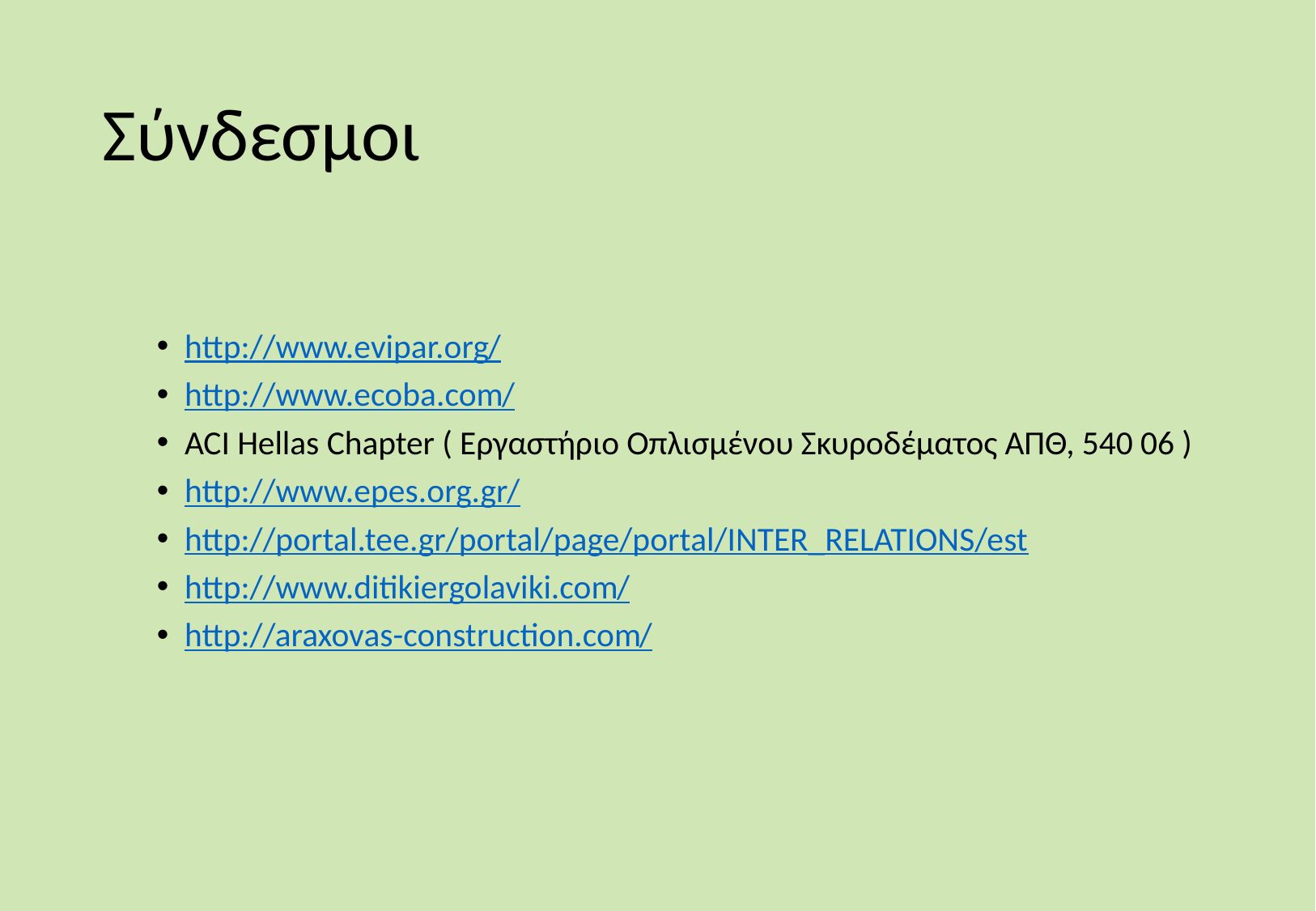

# Σύνδεσμοι
http://www.evipar.org/
http://www.ecoba.com/
ACI Hellas Chapter ( Εργαστήριο Οπλισμένου Σκυροδέματος ΑΠΘ, 540 06 )
http://www.epes.org.gr/
http://portal.tee.gr/portal/page/portal/INTER_RELATIONS/est
http://www.ditikiergolaviki.com/
http://araxovas-construction.com/